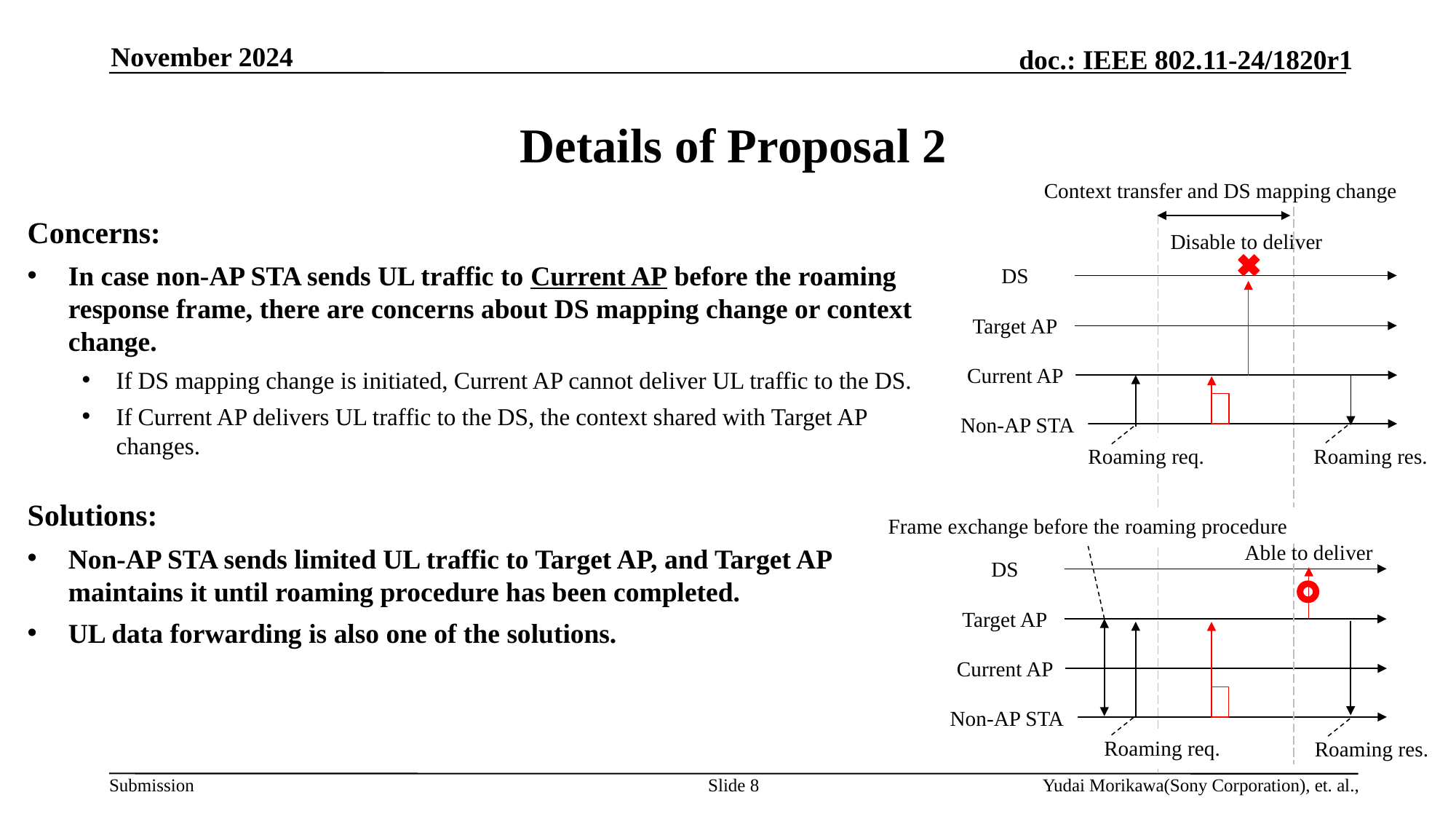

November 2024
# Details of Proposal 2
Context transfer and DS mapping change
Concerns:
In case non-AP STA sends UL traffic to Current AP before the roaming response frame, there are concerns about DS mapping change or context change.
If DS mapping change is initiated, Current AP cannot deliver UL traffic to the DS.
If Current AP delivers UL traffic to the DS, the context shared with Target AP changes.

Solutions:
Non-AP STA sends limited UL traffic to Target AP, and Target AP maintains it until roaming procedure has been completed.
UL data forwarding is also one of the solutions.

Disable to deliver

DS
Target AP
Current AP

Non-AP STA
Roaming res.
Roaming req.
Frame exchange before the roaming procedure
Able to deliver
DS

Target AP
Current AP

Non-AP STA
Roaming req.
Roaming res.
Slide 8
Yudai Morikawa(Sony Corporation), et. al.,